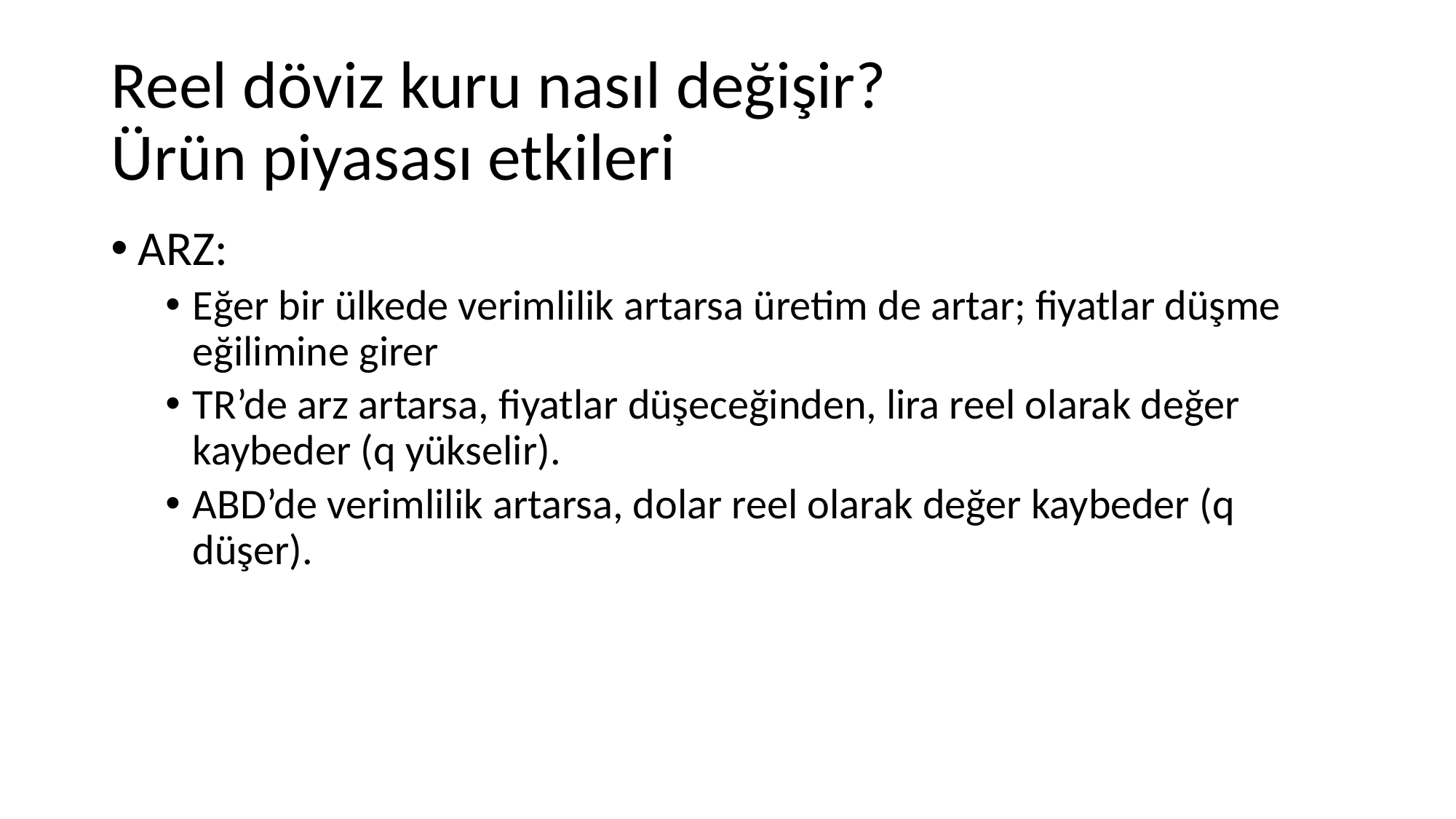

# Reel döviz kuru nasıl değişir? Ürün piyasası etkileri
ARZ:
Eğer bir ülkede verimlilik artarsa üretim de artar; fiyatlar düşme eğilimine girer
TR’de arz artarsa, fiyatlar düşeceğinden, lira reel olarak değer kaybeder (q yükselir).
ABD’de verimlilik artarsa, dolar reel olarak değer kaybeder (q düşer).